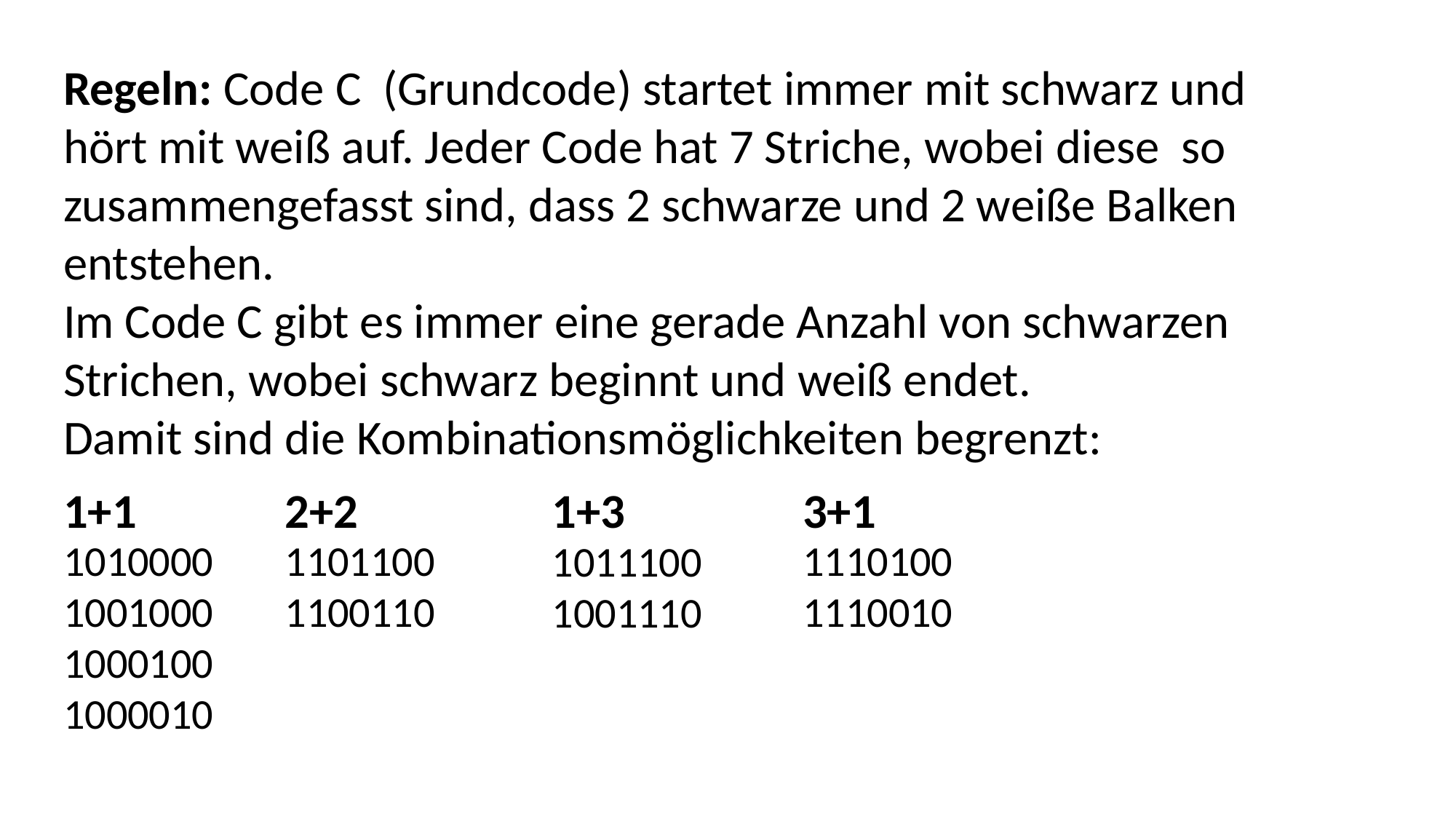

Regeln: Code C  (Grundcode) startet immer mit schwarz und hört mit weiß auf. Jeder Code hat 7 Striche, wobei diese  so zusammengefasst sind, dass 2 schwarze und 2 weiße Balken entstehen.
Im Code C gibt es immer eine gerade Anzahl von schwarzen Strichen, wobei schwarz beginnt und weiß endet.
Damit sind die Kombinationsmöglichkeiten begrenzt:
1+1
2+2
1+3
3+1
1010000
1001000
1000100
1000010
1101100
1100110
1110100
1110010
1011100
1001110